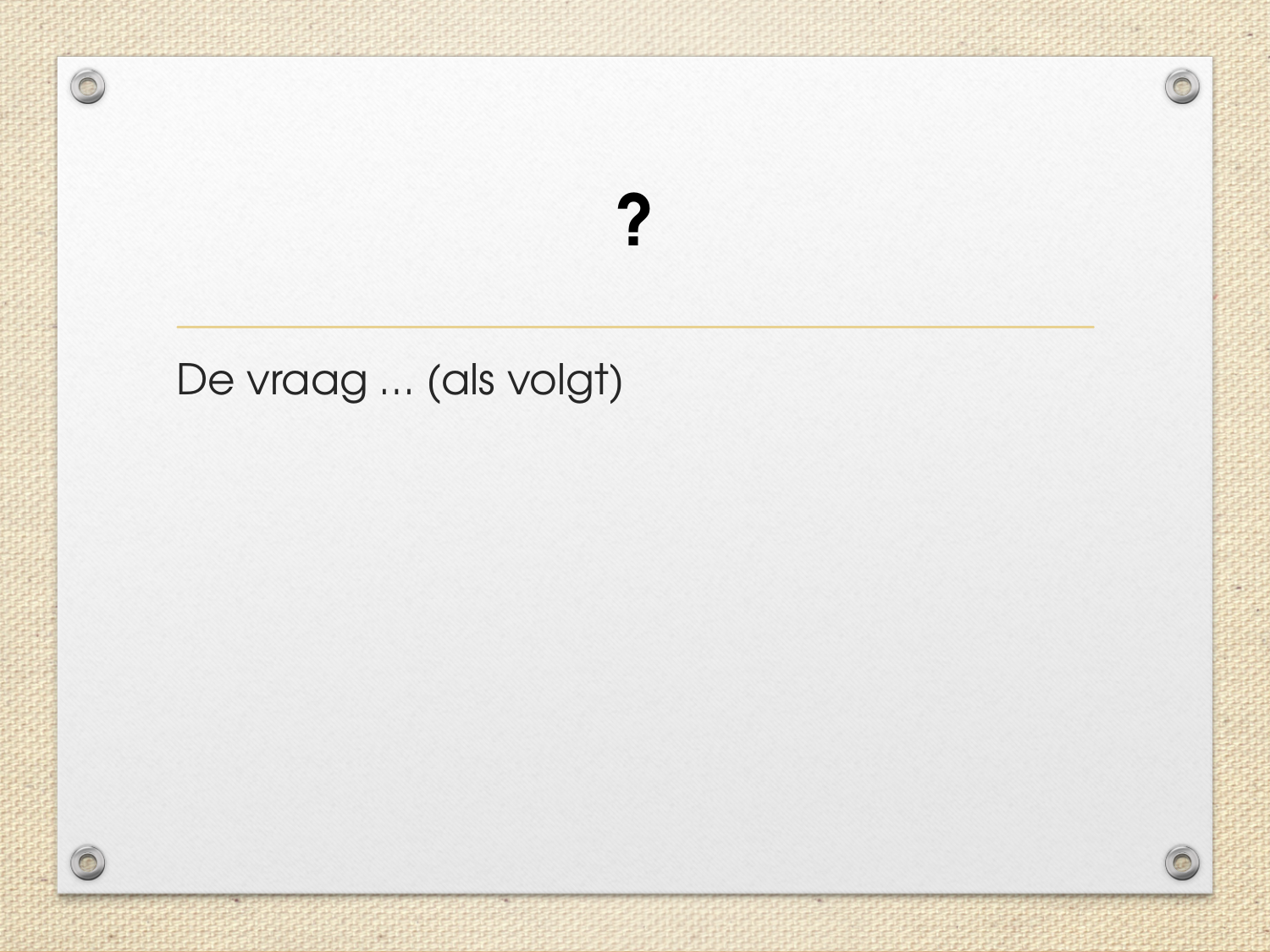

# ?
De vraag … (als volgt)